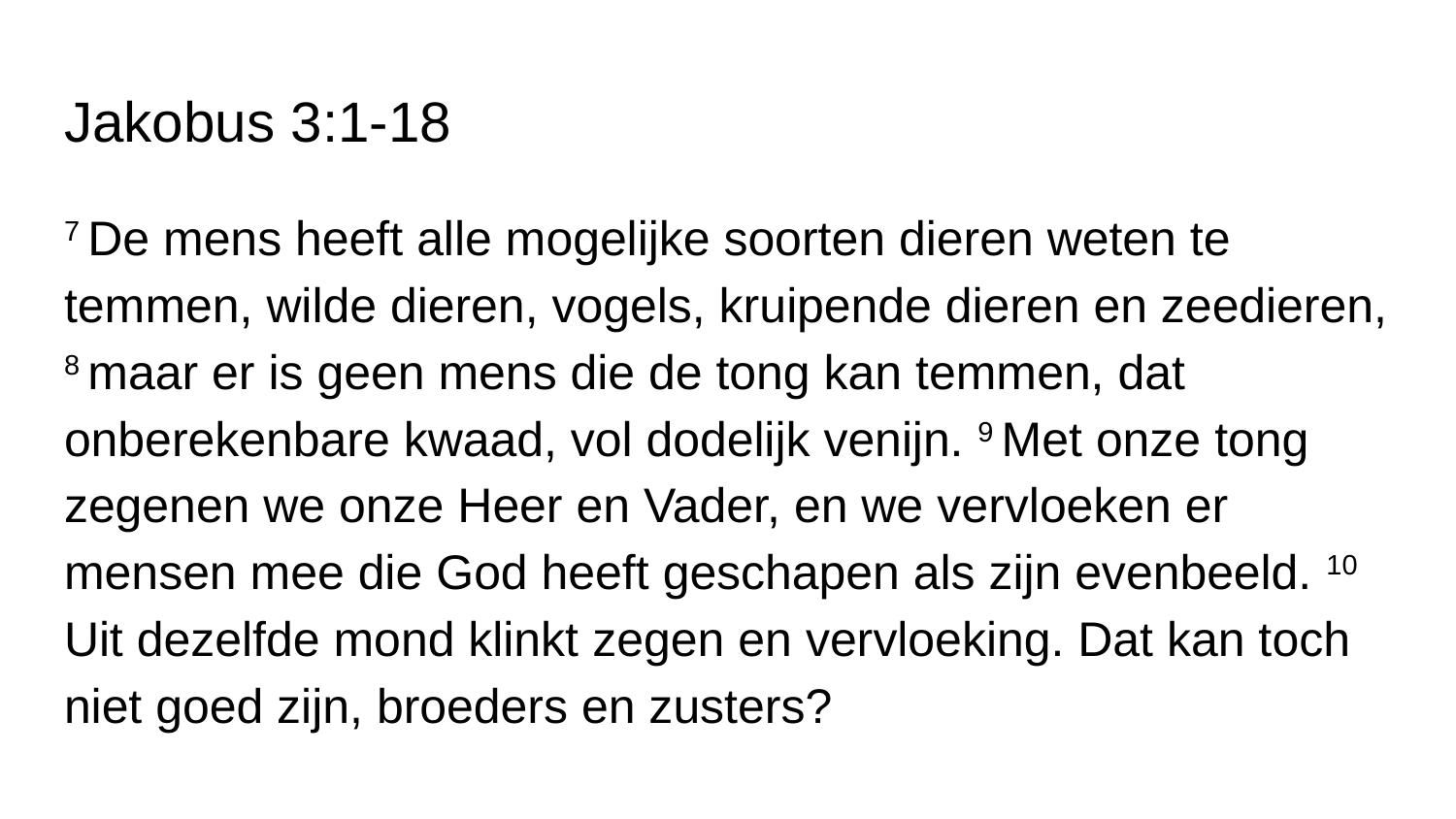

# Jakobus 3:1-18
7 De mens heeft alle mogelijke soorten dieren weten te temmen, wilde dieren, vogels, kruipende dieren en zeedieren, 8 maar er is geen mens die de tong kan temmen, dat onberekenbare kwaad, vol dodelijk venijn. 9 Met onze tong ​zegenen​ we onze ​Heer​ en Vader, en we ​vervloeken​ er mensen mee die God heeft geschapen als zijn evenbeeld. 10 Uit dezelfde mond klinkt ​zegen​ en ​vervloeking. Dat kan toch niet goed zijn, broeders en zusters?